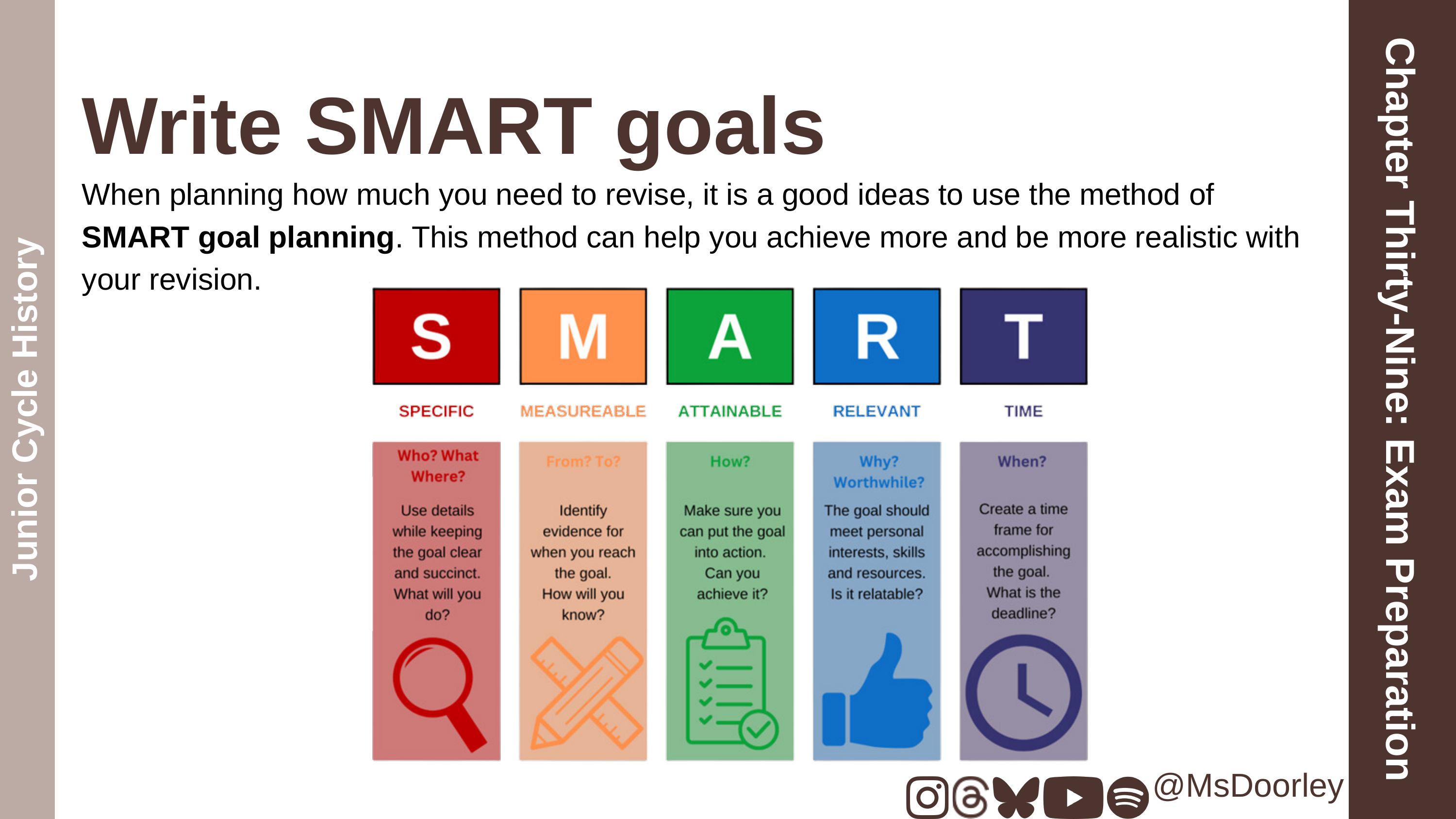

Write SMART goals
When planning how much you need to revise, it is a good ideas to use the method of SMART goal planning. This method can help you achieve more and be more realistic with your revision.

Chapter Thirty-Nine: Exam Preparation

Junior Cycle History

@MsDoorley